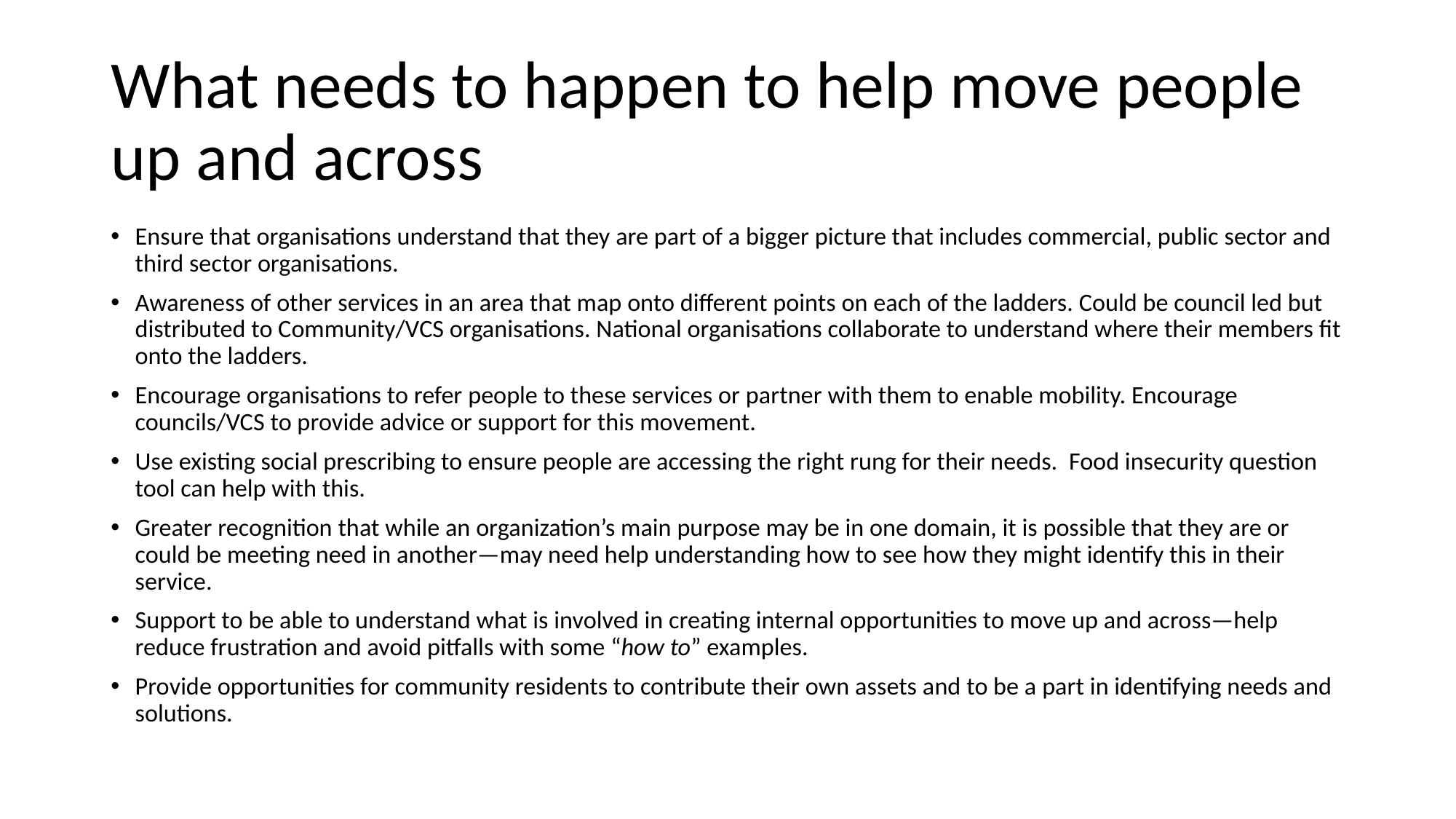

# What needs to happen to help move people up and across
Ensure that organisations understand that they are part of a bigger picture that includes commercial, public sector and third sector organisations.
Awareness of other services in an area that map onto different points on each of the ladders. Could be council led but distributed to Community/VCS organisations. National organisations collaborate to understand where their members fit onto the ladders.
Encourage organisations to refer people to these services or partner with them to enable mobility. Encourage councils/VCS to provide advice or support for this movement.
Use existing social prescribing to ensure people are accessing the right rung for their needs.  Food insecurity question tool can help with this.
Greater recognition that while an organization’s main purpose may be in one domain, it is possible that they are or could be meeting need in another—may need help understanding how to see how they might identify this in their service.
Support to be able to understand what is involved in creating internal opportunities to move up and across—help reduce frustration and avoid pitfalls with some “how to” examples.
Provide opportunities for community residents to contribute their own assets and to be a part in identifying needs and solutions.